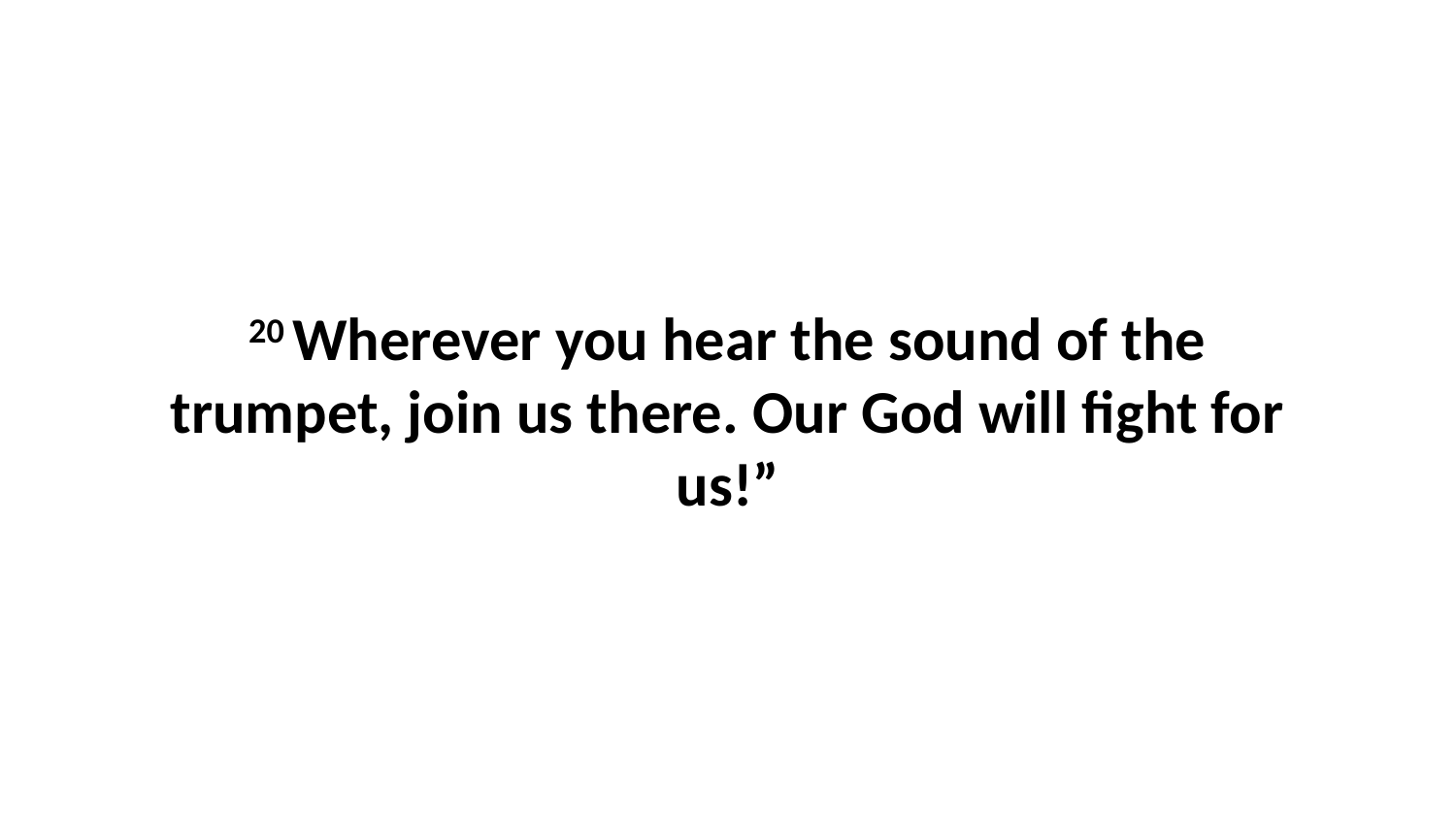

20 Wherever you hear the sound of the trumpet, join us there. Our God will fight for us!”